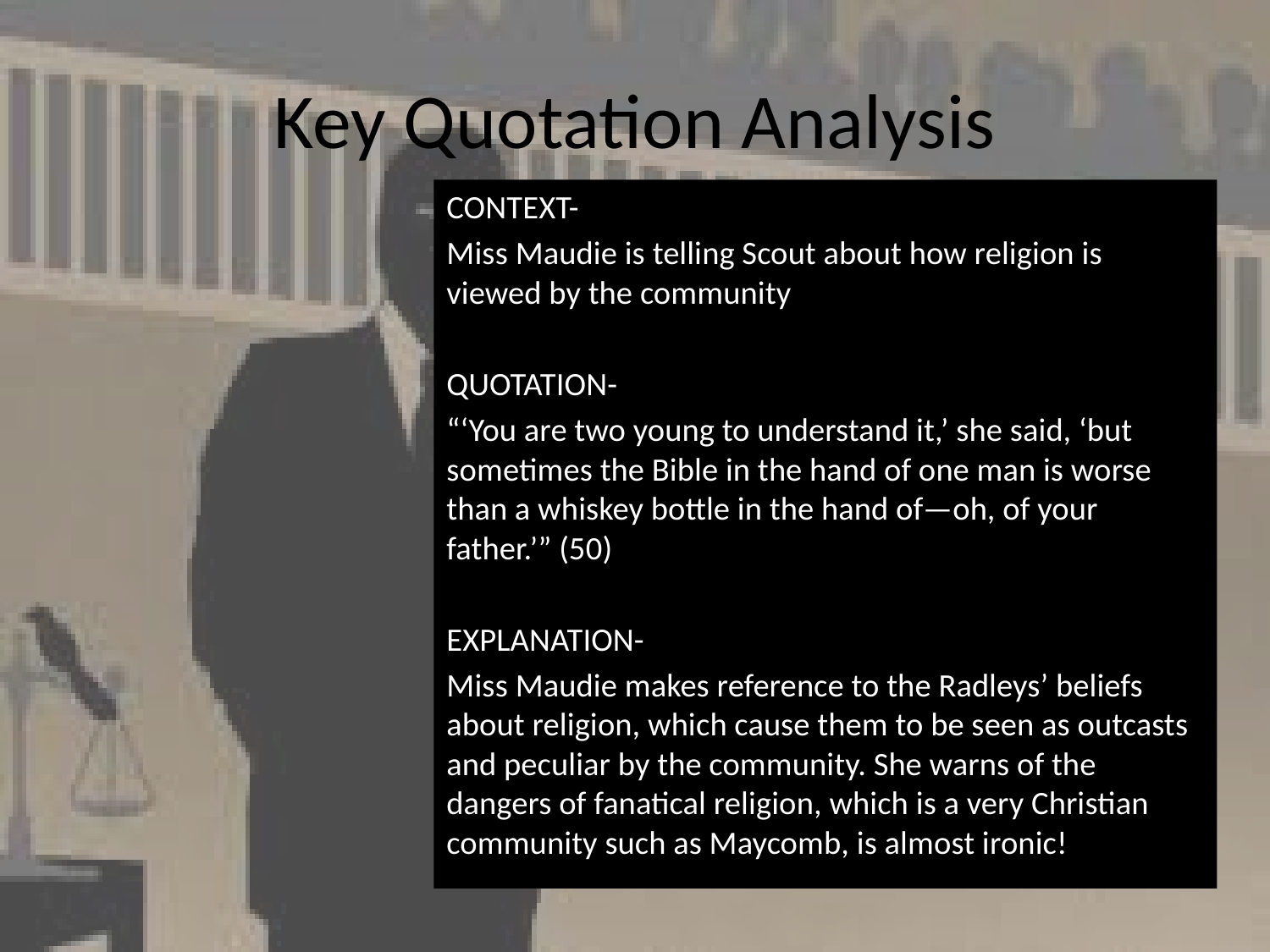

# Key Quotation Analysis
CONTEXT-
Miss Maudie is telling Scout about how religion is viewed by the community

QUOTATION-
“‘You are two young to understand it,’ she said, ‘but sometimes the Bible in the hand of one man is worse than a whiskey bottle in the hand of—oh, of your father.’” (50)

EXPLANATION-
Miss Maudie makes reference to the Radleys’ beliefs about religion, which cause them to be seen as outcasts and peculiar by the community. She warns of the dangers of fanatical religion, which is a very Christian community such as Maycomb, is almost ironic!